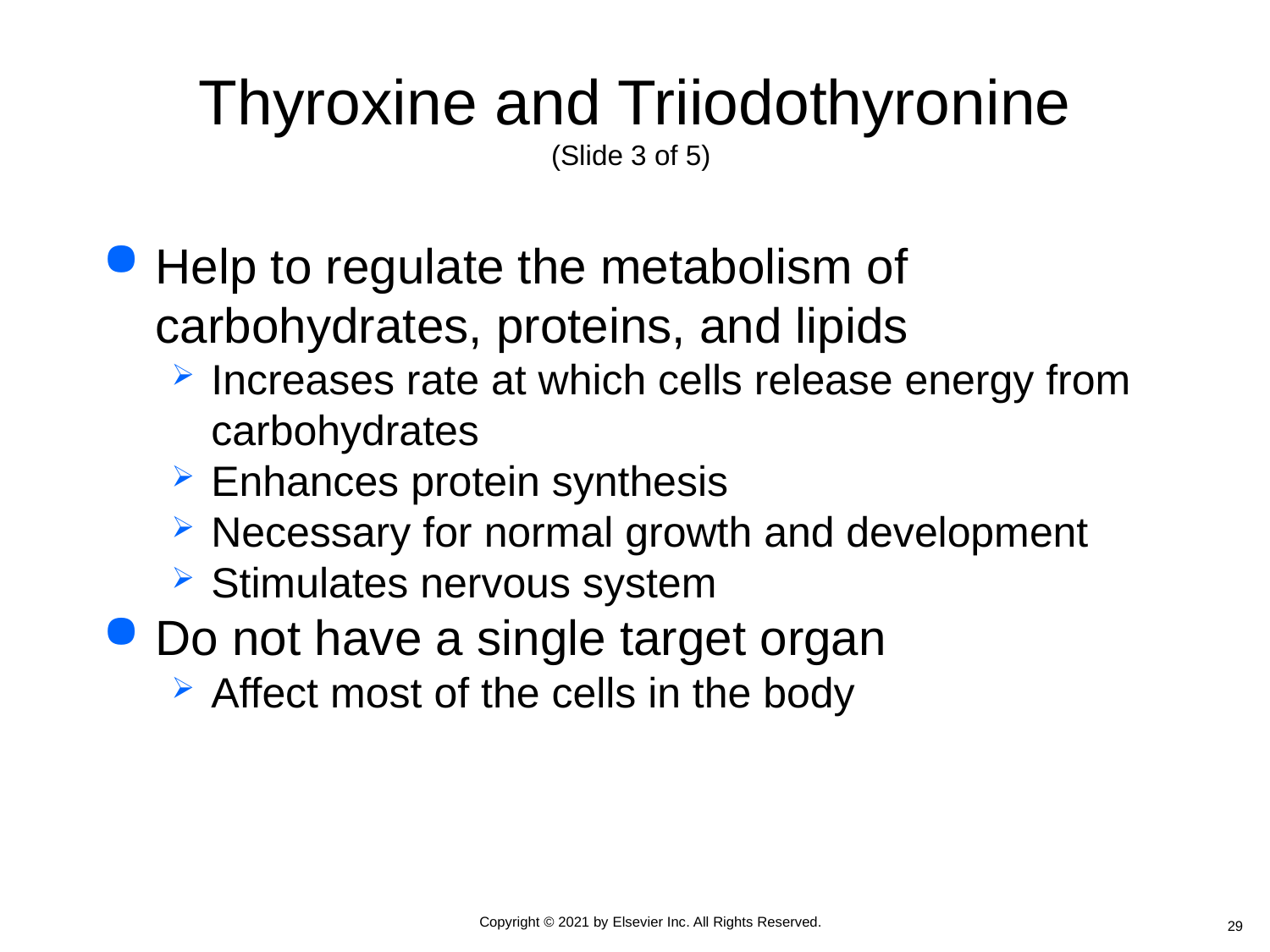

# Thyroxine and Triiodothyronine (Slide 3 of 5)
Help to regulate the metabolism of carbohydrates, proteins, and lipids
Increases rate at which cells release energy from carbohydrates
Enhances protein synthesis
Necessary for normal growth and development
Stimulates nervous system
Do not have a single target organ
Affect most of the cells in the body
29